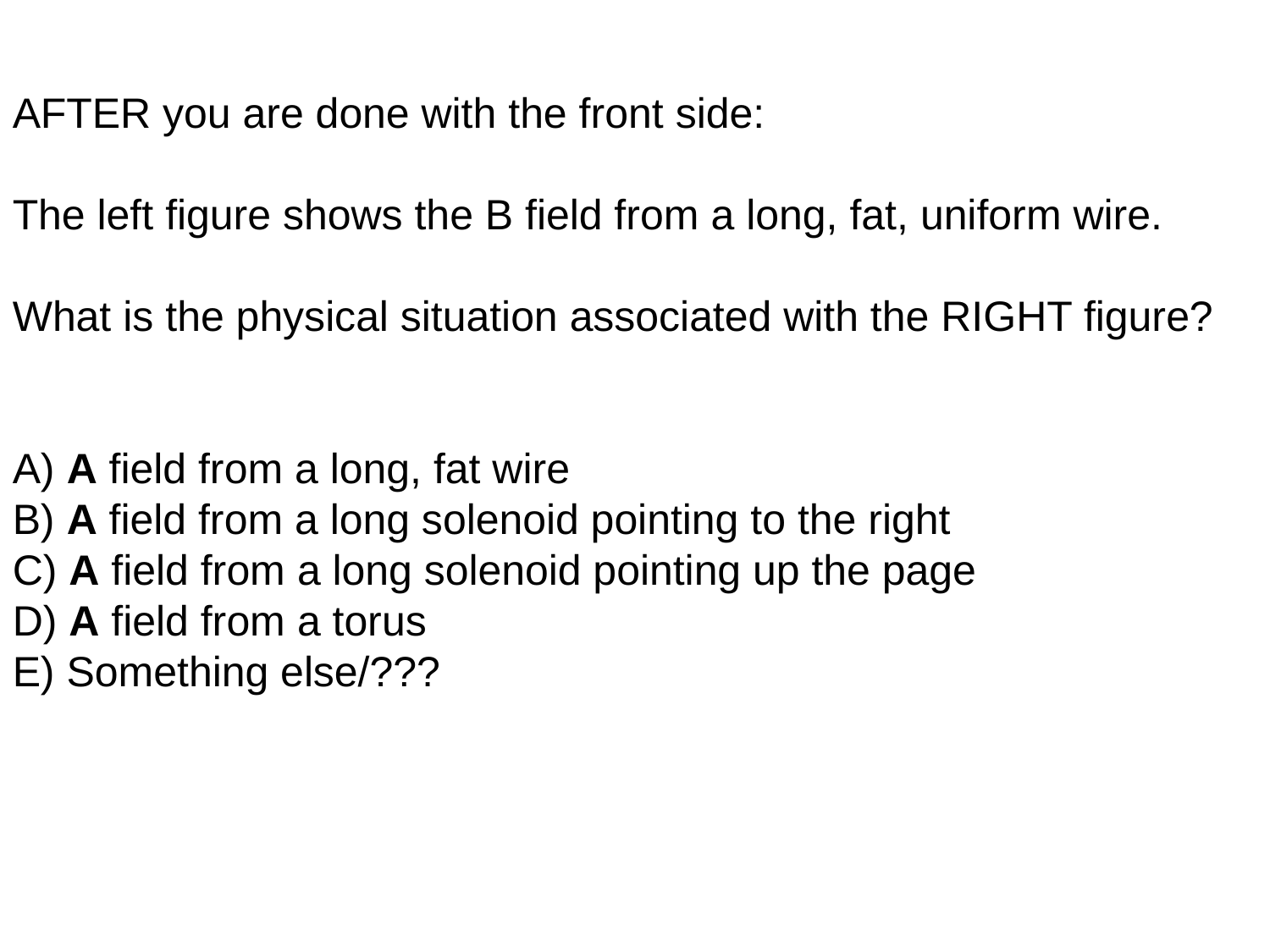

AFTER you are done with the front side:

The left figure shows the B field from a long, fat, uniform wire.

What is the physical situation associated with the RIGHT figure?

A) A field from a long, fat wire
B) A field from a long solenoid pointing to the right
C) A field from a long solenoid pointing up the page
D) A field from a torus
E) Something else/???